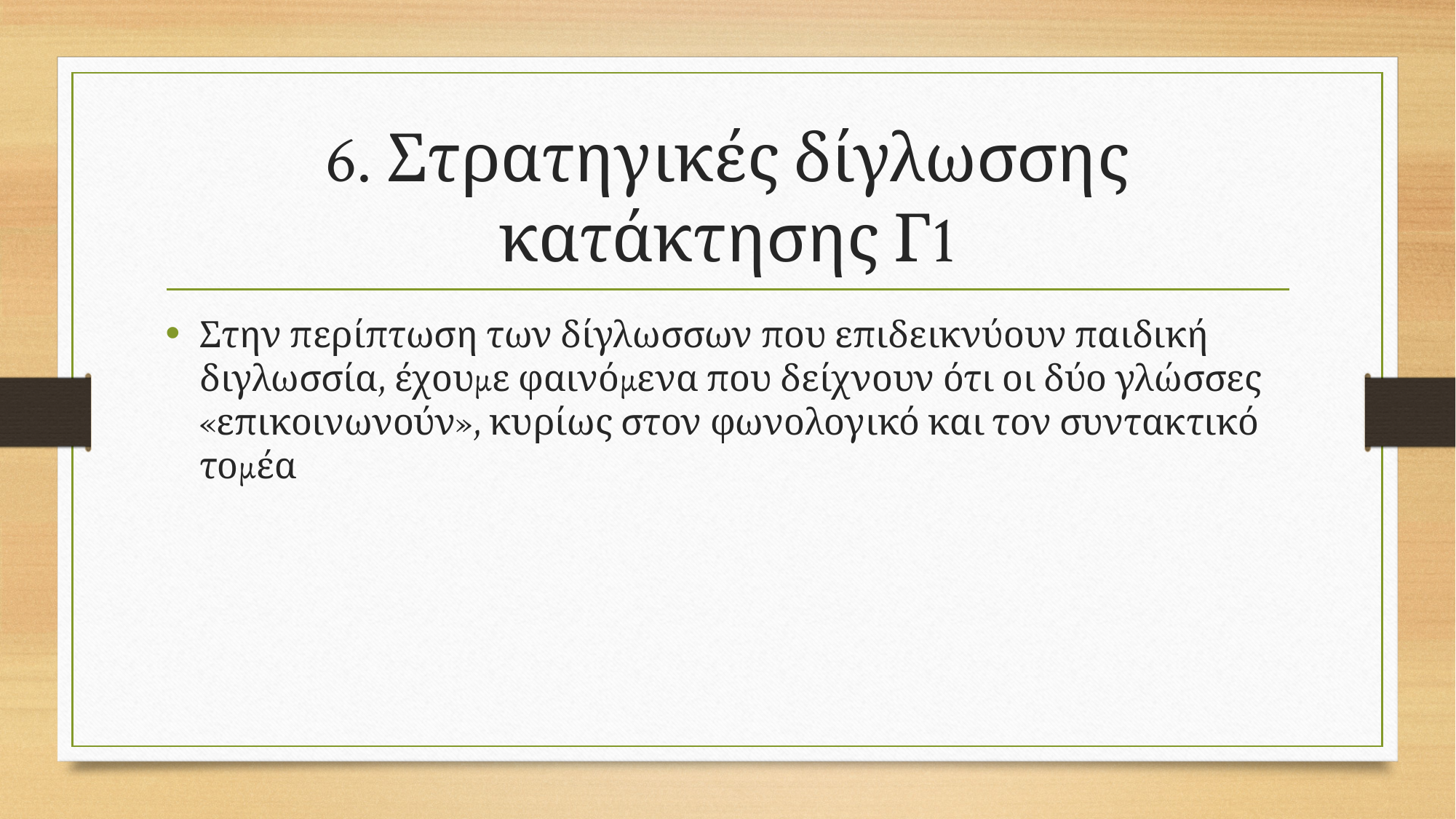

# 6. Στρατηγικές δίγλωσσης κατάκτησης Γ1
Στην περίπτωση των δίγλωσσων που επιδεικνύουν παιδική διγλωσσία, έχουμε φαινόμενα που δείχνουν ότι οι δύο γλώσσες «επικοινωνούν», κυρίως στον φωνολογικό και τον συντακτικό τομέα